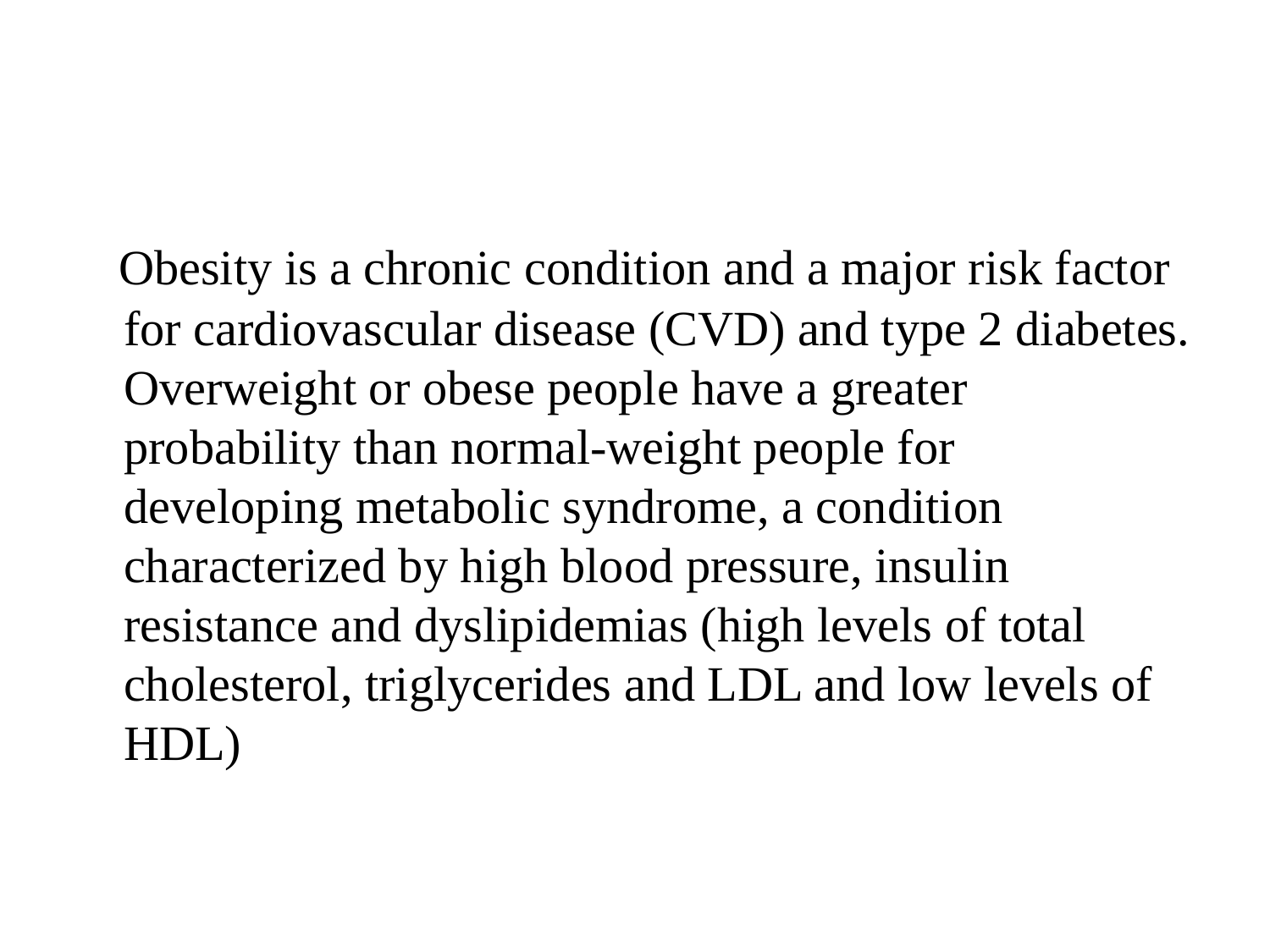

#
   Obesity is a chronic condition and a major risk factor for cardiovascular disease (CVD) and type 2 diabetes. Overweight or obese people have a greater probability than normal-weight people for developing metabolic syndrome, a condition characterized by high blood pressure, insulin resistance and dyslipidemias (high levels of total cholesterol, triglycerides and LDL and low levels of HDL)